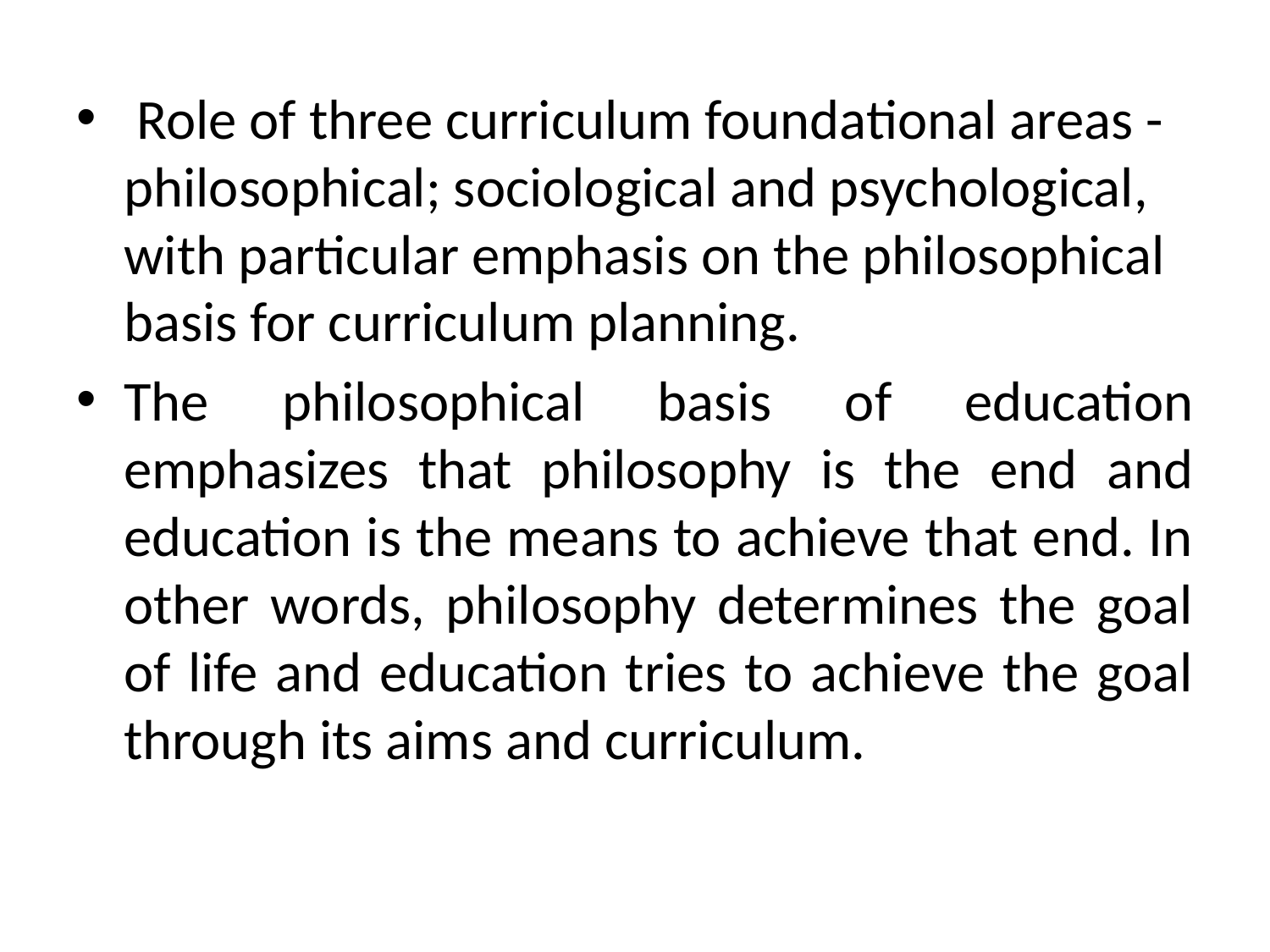

Role of three curriculum foundational areas - philosophical; sociological and psychological, with particular emphasis on the philosophical basis for curriculum planning.
The philosophical basis of education emphasizes that philosophy is the end and education is the means to achieve that end. In other words, philosophy determines the goal of life and education tries to achieve the goal through its aims and curriculum.